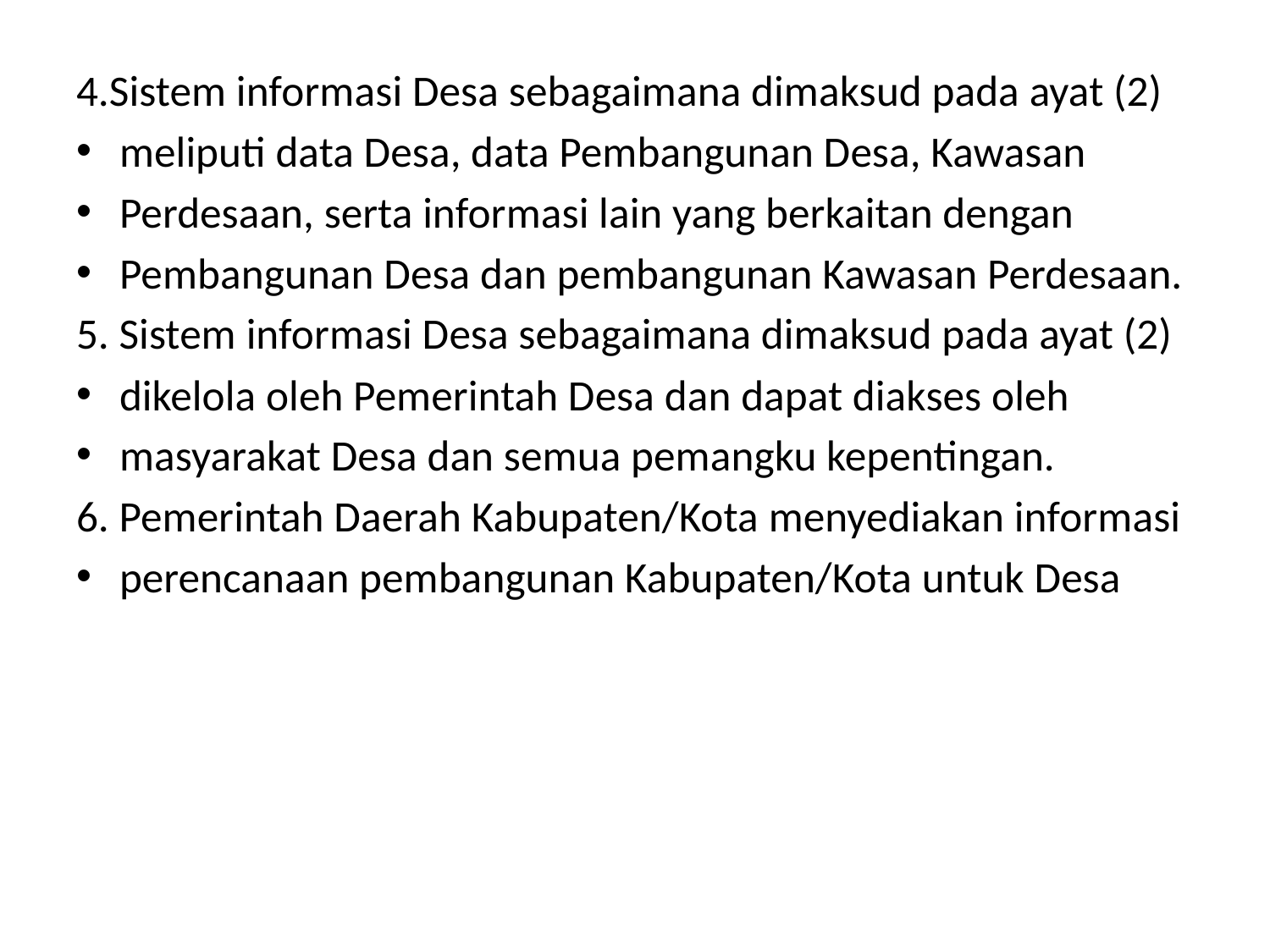

4.Sistem informasi Desa sebagaimana dimaksud pada ayat (2)
meliputi data Desa, data Pembangunan Desa, Kawasan
Perdesaan, serta informasi lain yang berkaitan dengan
Pembangunan Desa dan pembangunan Kawasan Perdesaan.
5. Sistem informasi Desa sebagaimana dimaksud pada ayat (2)
dikelola oleh Pemerintah Desa dan dapat diakses oleh
masyarakat Desa dan semua pemangku kepentingan.
6. Pemerintah Daerah Kabupaten/Kota menyediakan informasi
perencanaan pembangunan Kabupaten/Kota untuk Desa